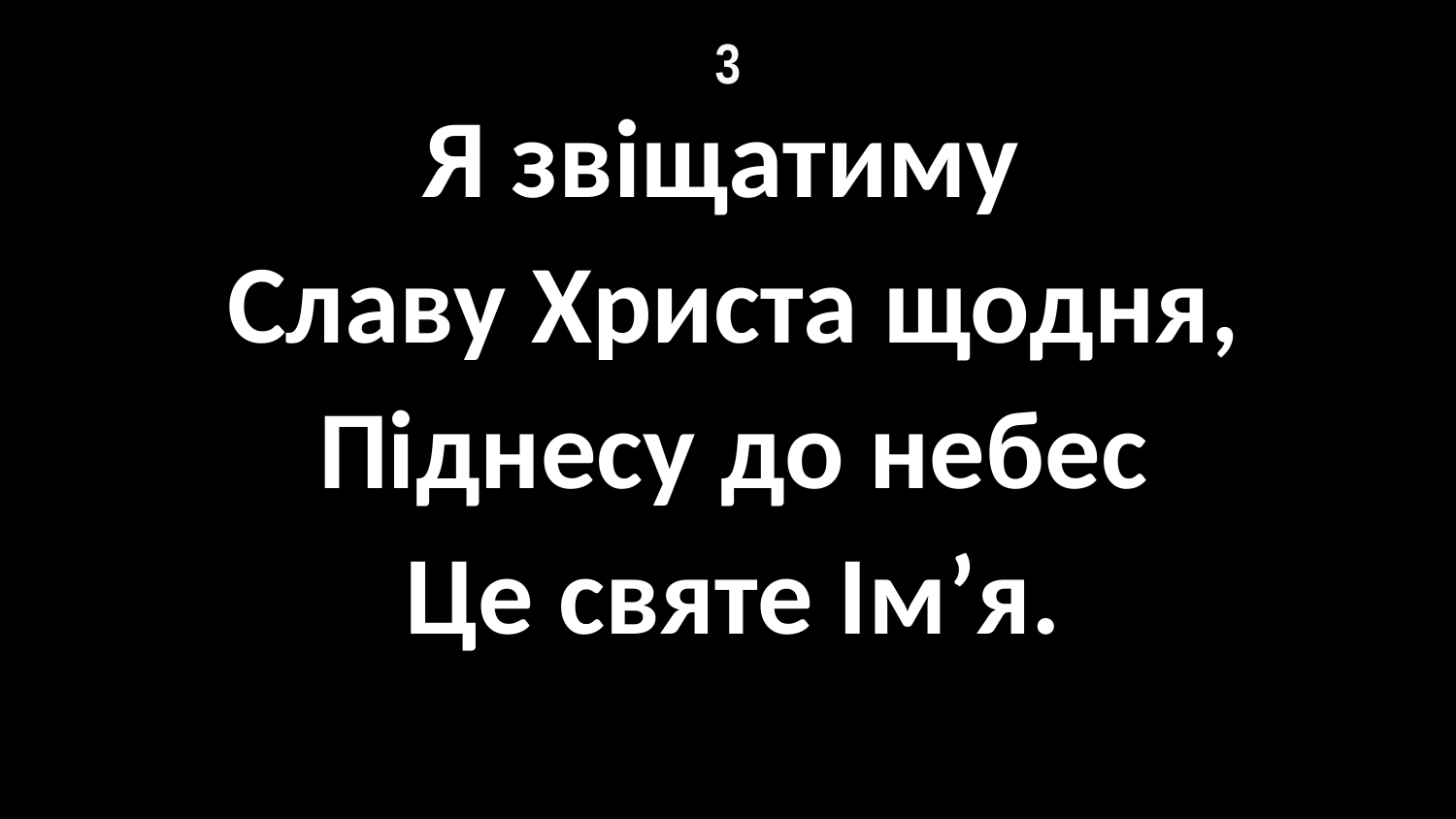

# 3
Я звіщатиму
Славу Христа щодня,
Піднесу до небес
Це святе Ім’я.